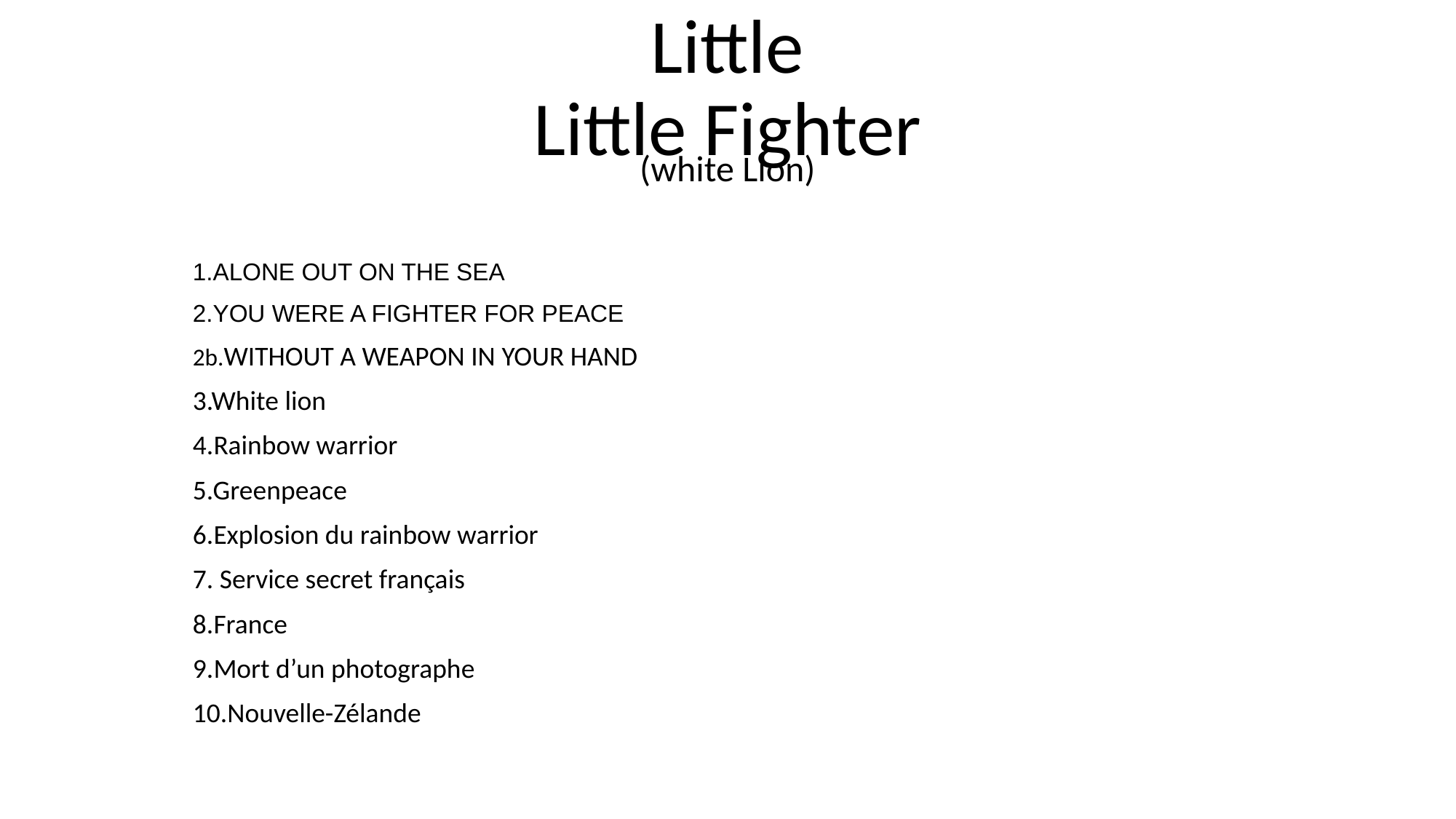

# Little Little Fighter
(white Lion)

1.ALONE OUT ON THE SEA
2.YOU WERE A FIGHTER FOR PEACE
2b.WITHOUT A WEAPON IN YOUR HAND
3.White lion
4.Rainbow warrior
5.Greenpeace
6.Explosion du rainbow warrior
7. Service secret français
8.France
9.Mort d’un photographe
10.Nouvelle-Zélande